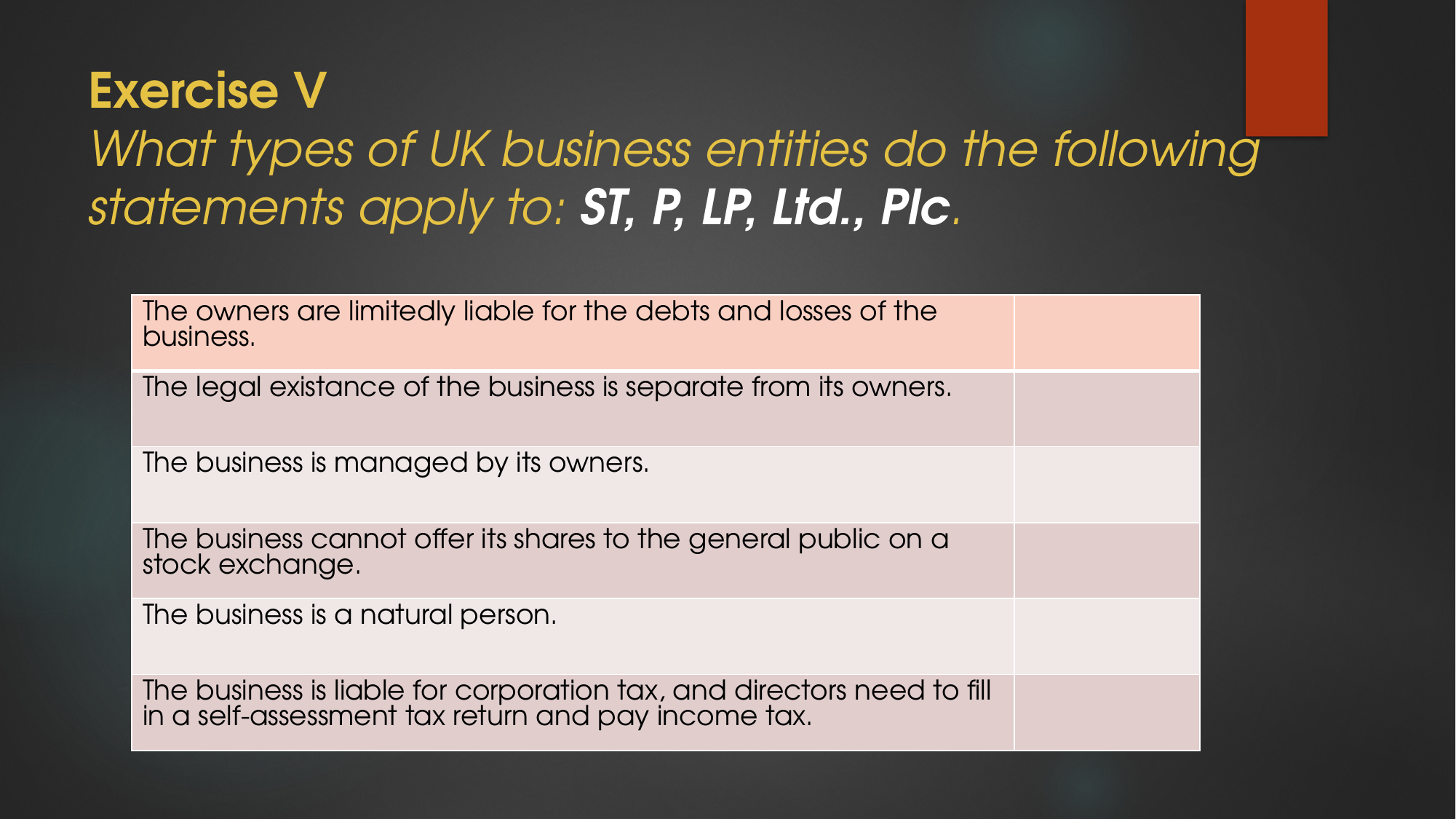

# Exercise V What types of UK business entities do the following statements apply to: ST, P, LP, Ltd., Plc.
| The owners are limitedly liable for the debts and losses of the business. |  |
| --- | --- |
| The legal existance of the business is separate from its owners. |  |
| The business is managed by its owners. |  |
| The business cannot offer its shares to the general public on a stock exchange. |  |
| The business is a natural person. |  |
| The business is liable for corporation tax, and directors need to fill in a self-assessment tax return and pay income tax. |  |